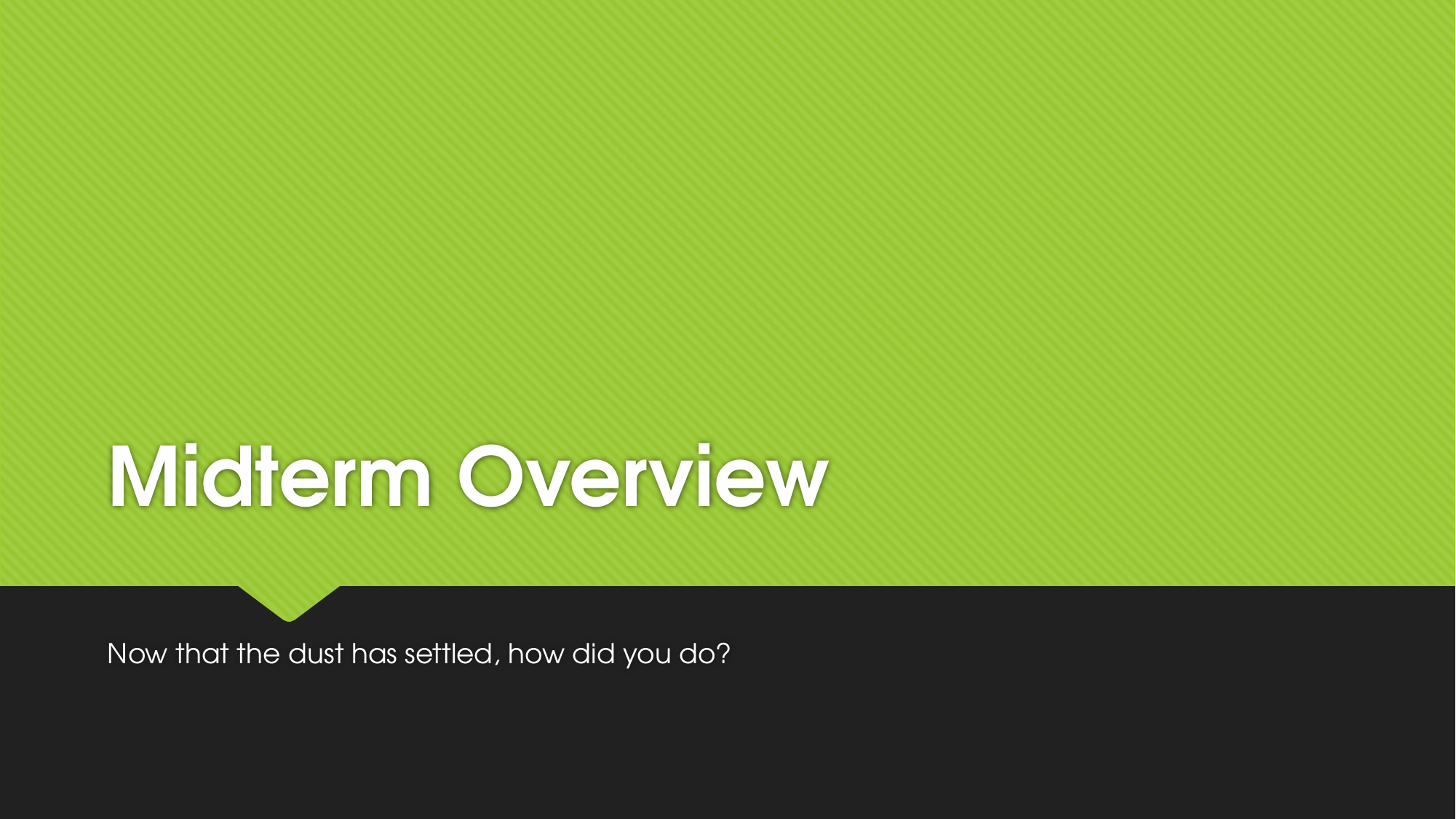

# Midterm Overview
Now that the dust has settled, how did you do?